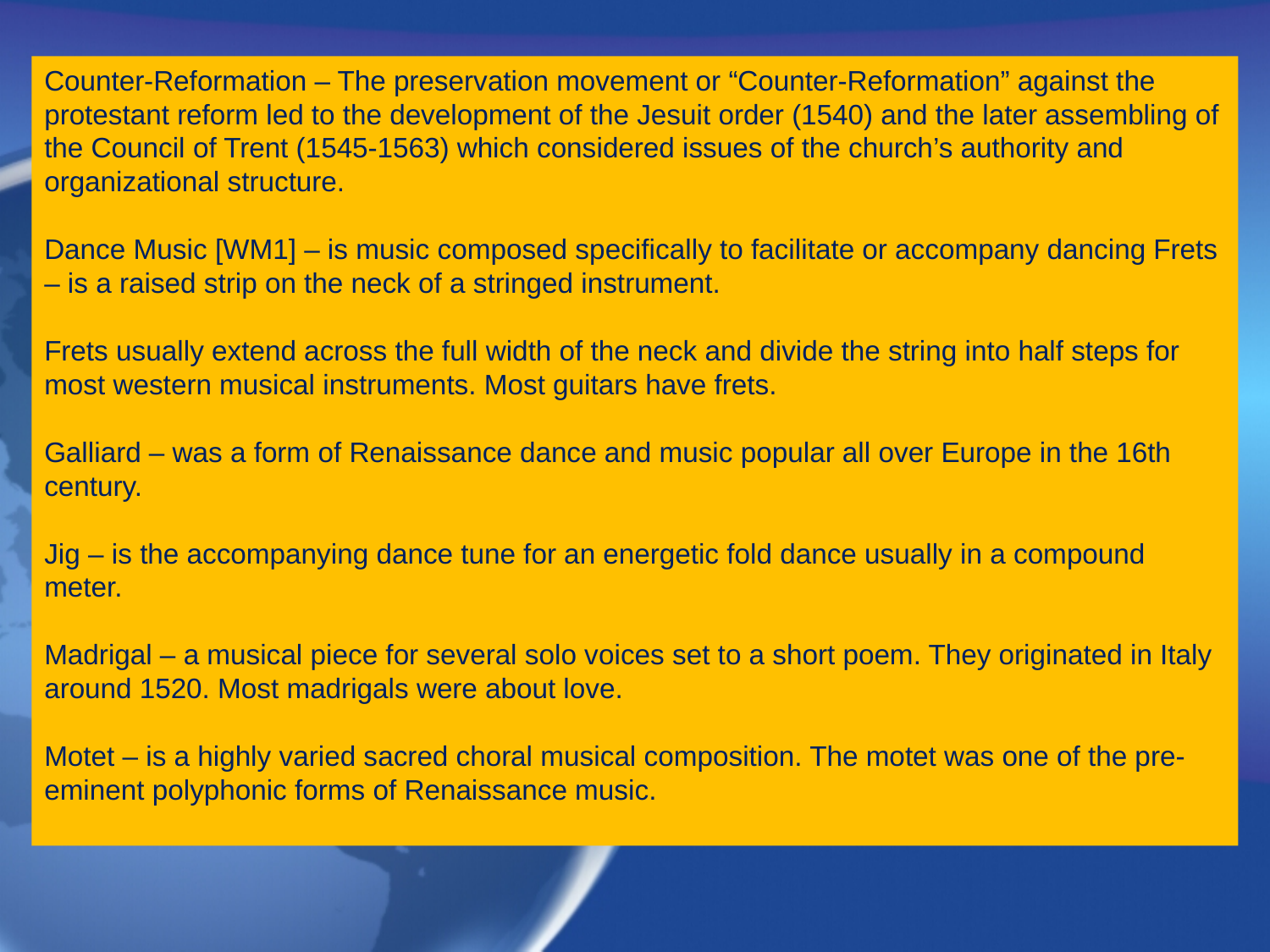

Counter-Reformation – The preservation movement or “Counter-Reformation” against the protestant reform led to the development of the Jesuit order (1540) and the later assembling of the Council of Trent (1545-1563) which considered issues of the church’s authority and organizational structure.

Dance Music [WM1] – is music composed specifically to facilitate or accompany dancing Frets – is a raised strip on the neck of a stringed instrument.

Frets usually extend across the full width of the neck and divide the string into half steps for most western musical instruments. Most guitars have frets.

Galliard – was a form of Renaissance dance and music popular all over Europe in the 16th century.

Jig – is the accompanying dance tune for an energetic fold dance usually in a compound meter.

Madrigal – a musical piece for several solo voices set to a short poem. They originated in Italy around 1520. Most madrigals were about love.

Motet – is a highly varied sacred choral musical composition. The motet was one of the pre-eminent polyphonic forms of Renaissance music.